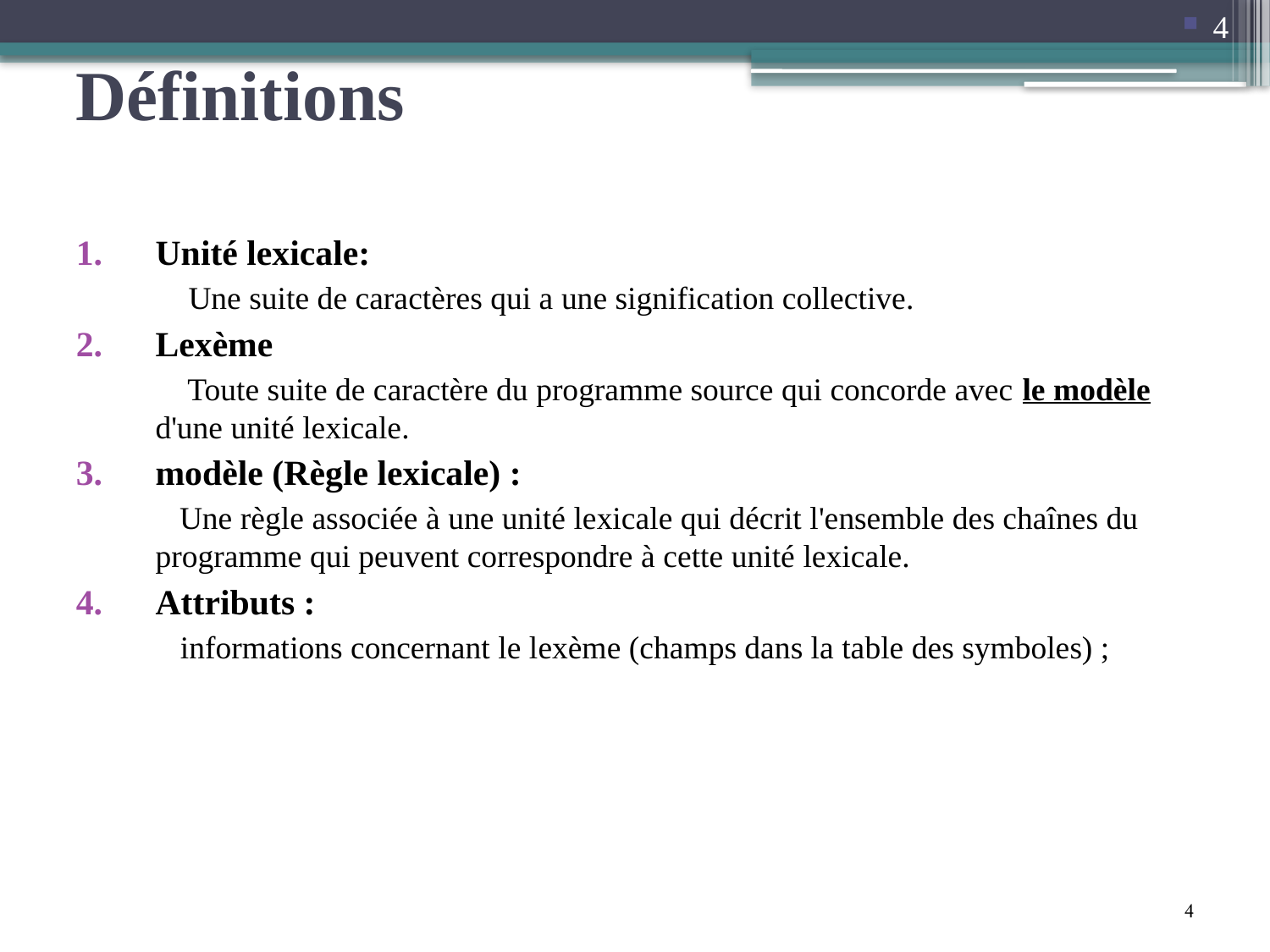

4
# Définitions

Unité lexicale:
 Une suite de caractères qui a une signification collective.
Lexème
 	    Toute suite de caractère du programme source qui concorde avec le modèle d'une unité lexicale.
modèle (Règle lexicale) :
	   Une règle associée à une unité lexicale qui décrit l'ensemble des chaînes du programme qui peuvent correspondre à cette unité lexicale.
Attributs :
informations concernant le lexème (champs dans la table des symboles) ;

4